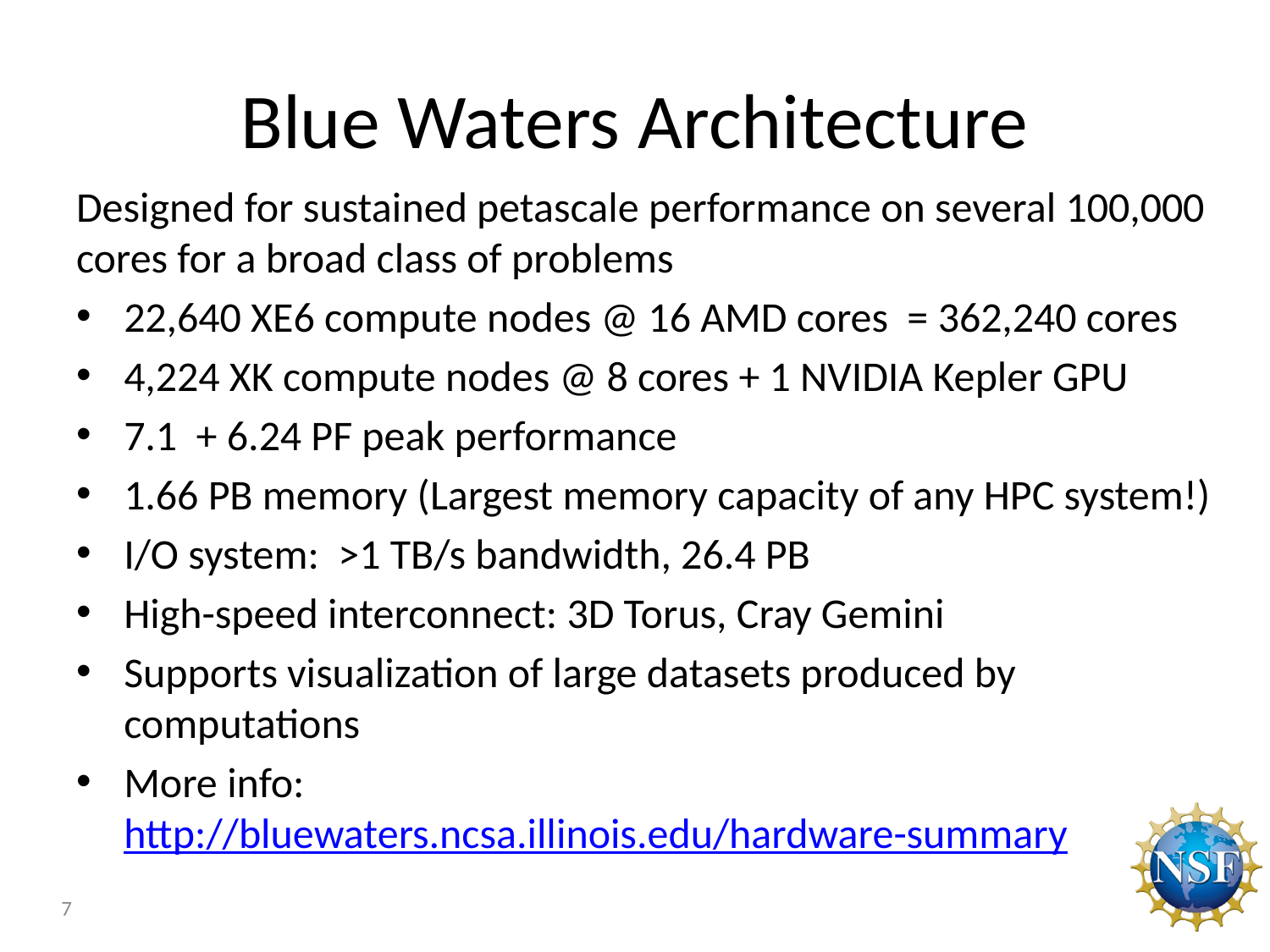

# Blue Waters Architecture
Designed for sustained petascale performance on several 100,000 cores for a broad class of problems
22,640 XE6 compute nodes @ 16 AMD cores  = 362,240 cores
4,224 XK compute nodes @ 8 cores + 1 NVIDIA Kepler GPU
7.1  + 6.24 PF peak performance
1.66 PB memory (Largest memory capacity of any HPC system!)
I/O system:  >1 TB/s bandwidth, 26.4 PB
High-speed interconnect: 3D Torus, Cray Gemini
Supports visualization of large datasets produced by computations
More info:  http://bluewaters.ncsa.illinois.edu/hardware-summary
7